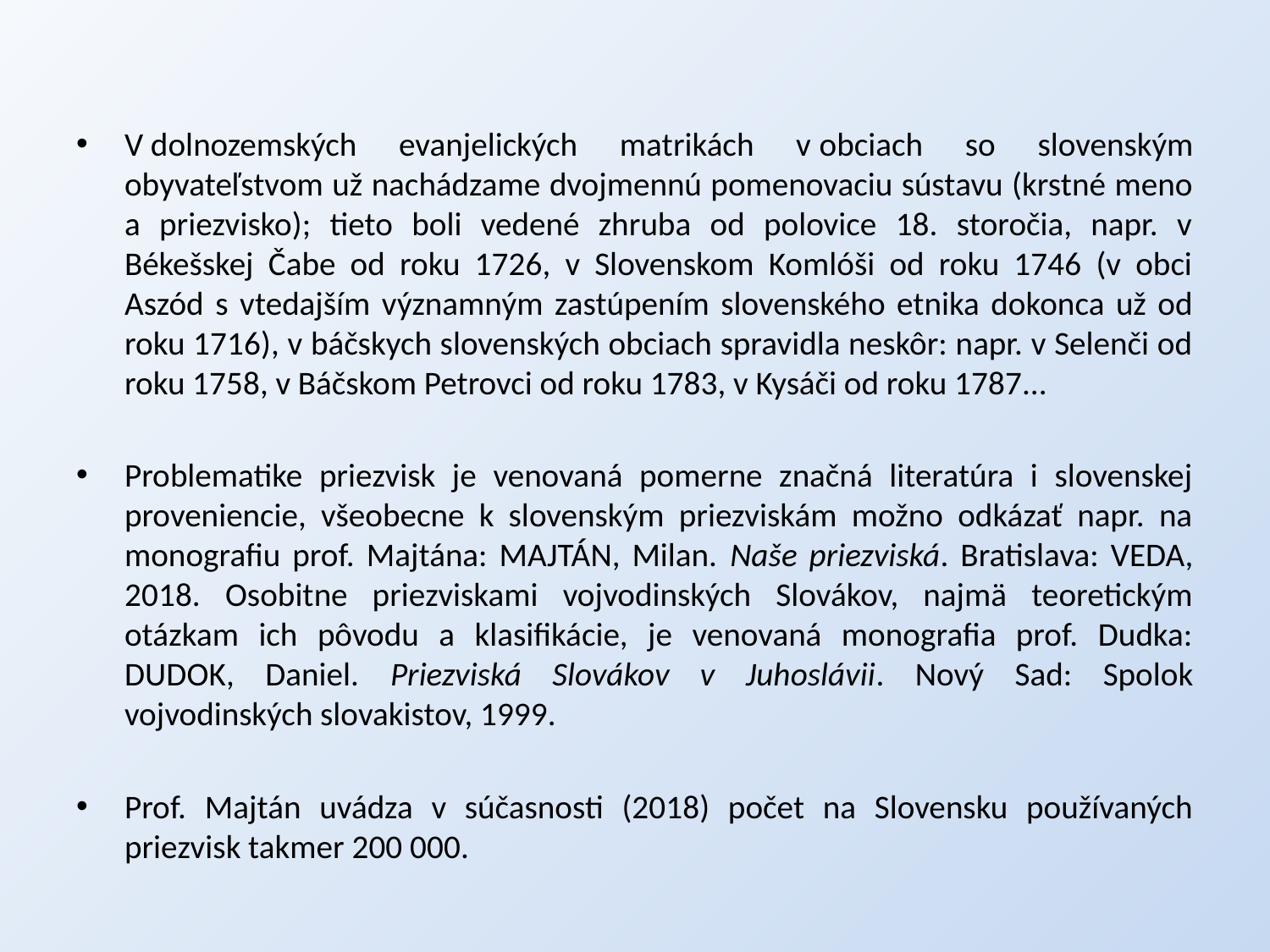

V dolnozemských evanjelických matrikách v obciach so slovenským obyvateľstvom už nachádzame dvojmennú pomenovaciu sústavu (krstné meno a priezvisko); tieto boli vedené zhruba od polovice 18. storočia, napr. v Békešskej Čabe od roku 1726, v Slovenskom Komlóši od roku 1746 (v obci Aszód s vtedajším významným zastúpením slovenského etnika dokonca už od roku 1716), v báčskych slovenských obciach spravidla neskôr: napr. v Selenči od roku 1758, v Báčskom Petrovci od roku 1783, v Kysáči od roku 1787...

Problematike priezvisk je venovaná pomerne značná literatúra i slovenskej proveniencie, všeobecne k slovenským priezviskám možno odkázať napr. na monografiu prof. Majtána: MAJTÁN, Milan. Naše priezviská. Bratislava: VEDA, 2018. Osobitne priezviskami vojvodinských Slovákov, najmä teoretickým otázkam ich pôvodu a klasifikácie, je venovaná monografia prof. Dudka: DUDOK, Daniel. Priezviská Slovákov v Juhoslávii. Nový Sad: Spolok vojvodinských slovakistov, 1999.

Prof. Majtán uvádza v súčasnosti (2018) počet na Slovensku používaných priezvisk takmer 200 000.